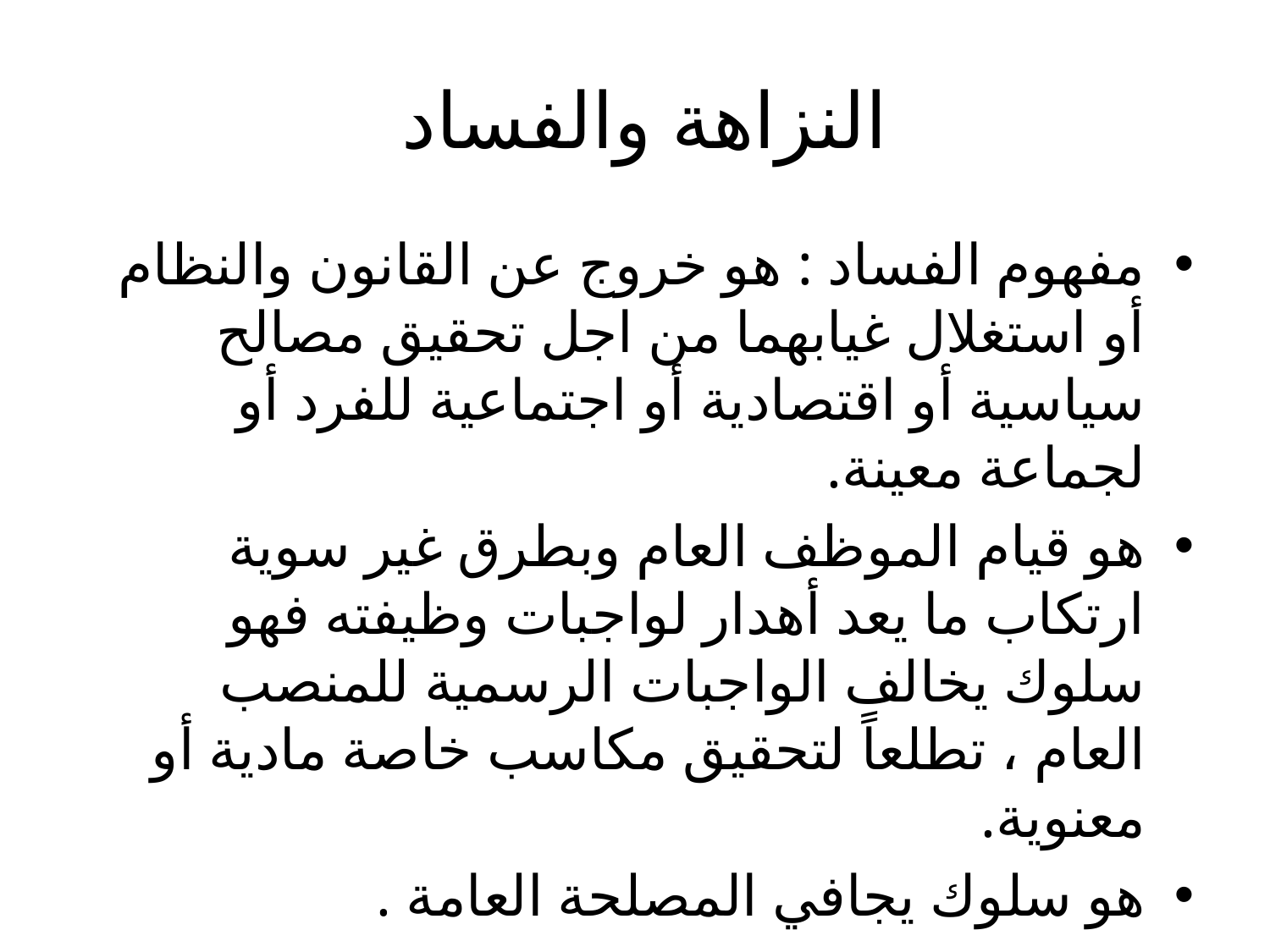

# النزاهة والفساد
مفهوم الفساد : هو خروج عن القانون والنظام أو استغلال غيابهما من اجل تحقيق مصالح سياسية أو اقتصادية أو اجتماعية للفرد أو لجماعة معينة.
هو قيام الموظف العام وبطرق غير سوية ارتكاب ما يعد أهدار لواجبات وظيفته فهو سلوك يخالف الواجبات الرسمية للمنصب العام ، تطلعاً لتحقيق مكاسب خاصة مادية أو معنوية.
هو سلوك يجافي المصلحة العامة .